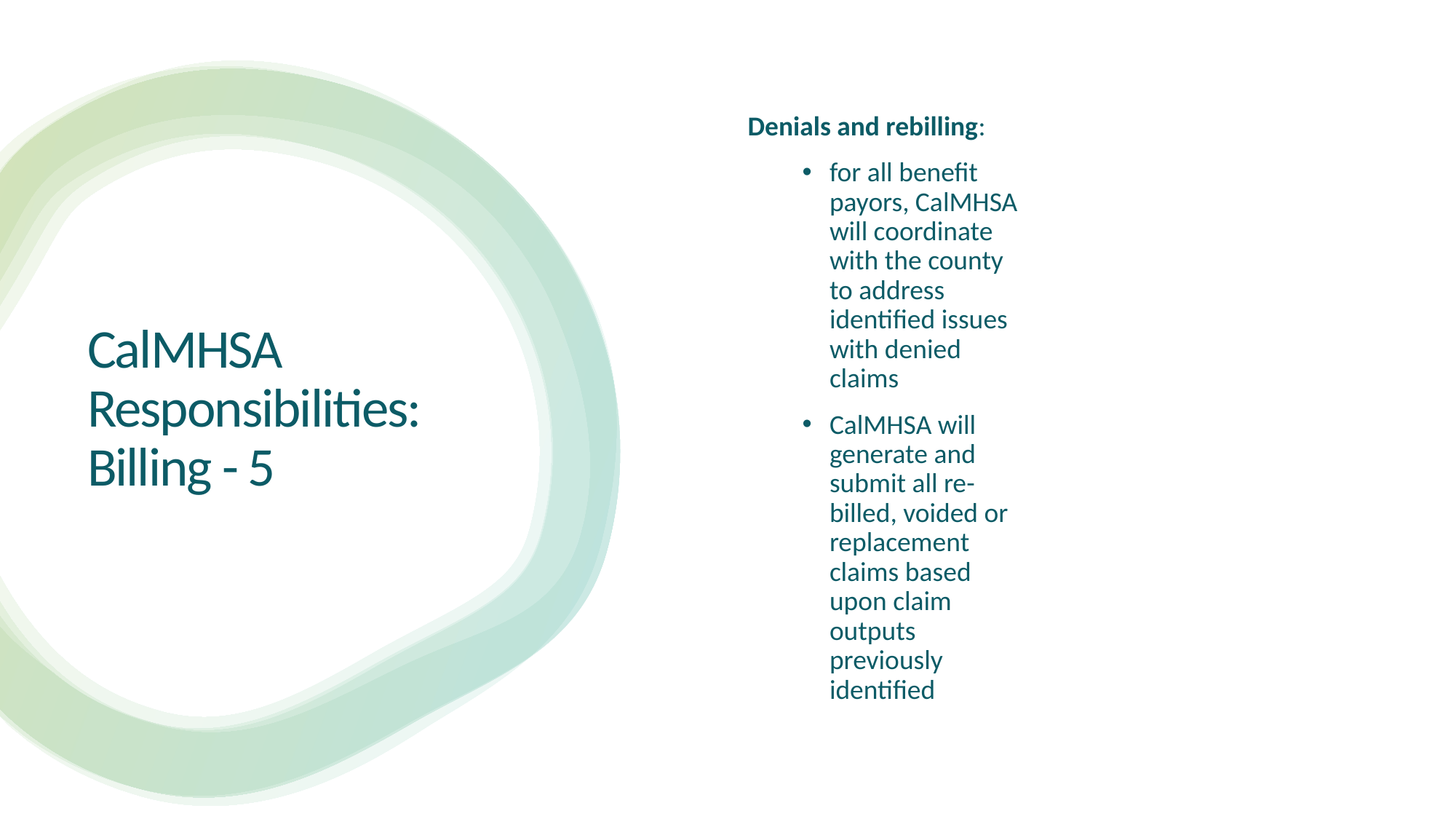

Denials and rebilling:
for all benefit payors, CalMHSA will coordinate with the county to address identified issues with denied claims
CalMHSA will generate and submit all re-billed, voided or replacement claims based upon claim outputs previously identified

# CalMHSA Responsibilities: Billing - 5